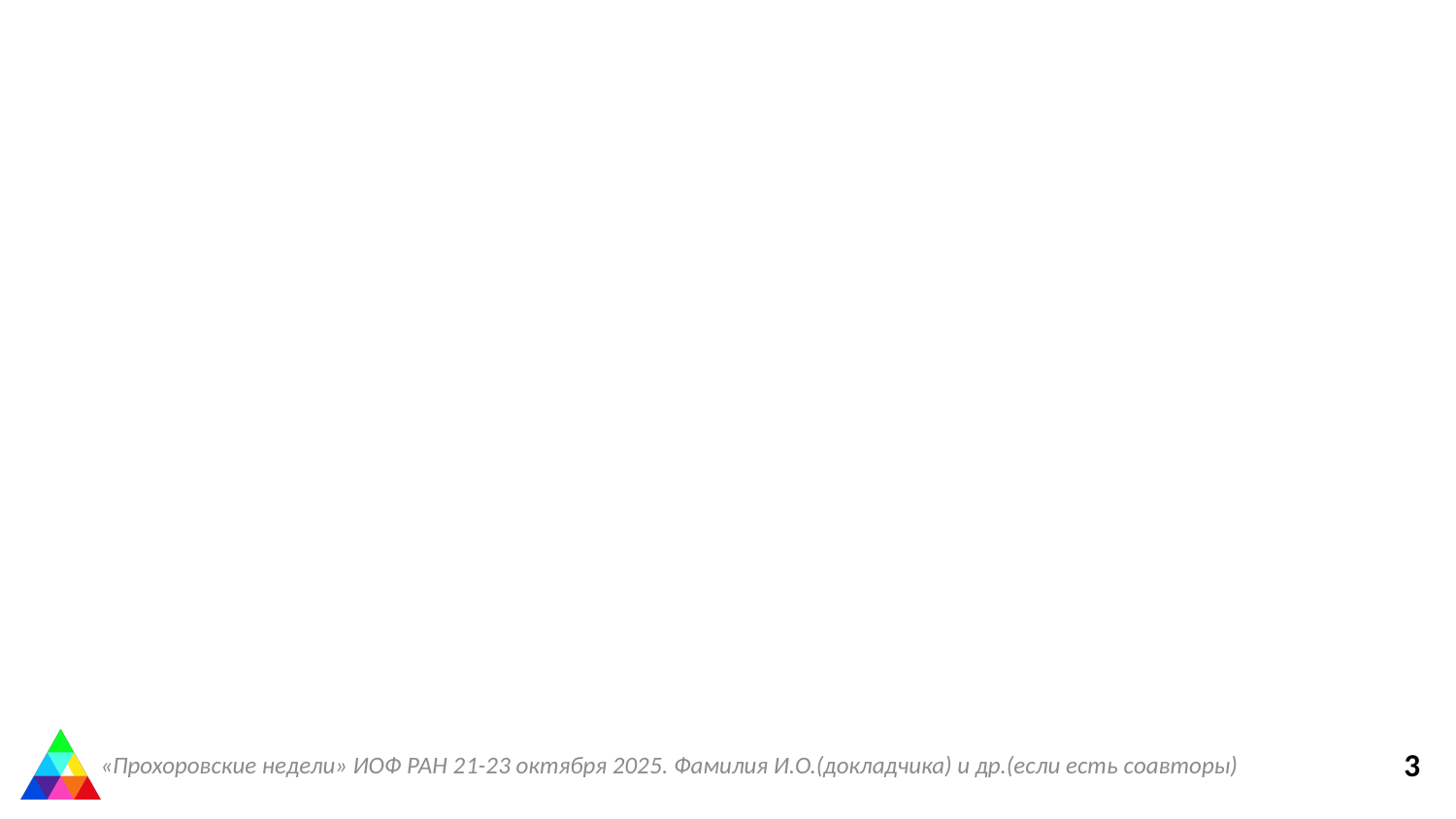

«Прохоровские недели» ИОФ РАН 21-23 октября 2025. Фамилия И.О.(докладчика) и др.(если есть соавторы)
3